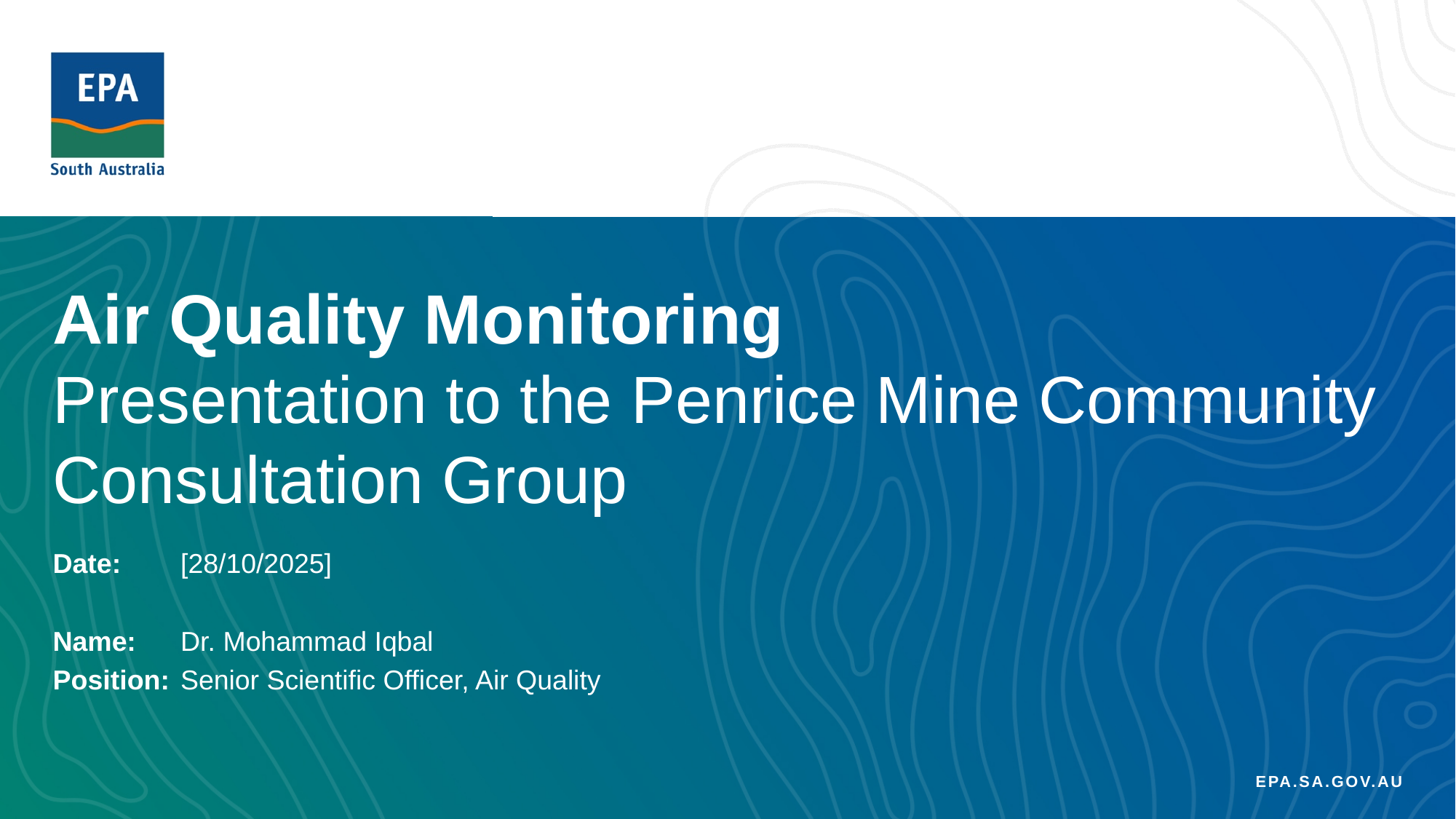

# Air Quality Monitoring
Presentation to the Penrice Mine Community Consultation Group
Date:

Name:
Position:
[28/10/2025]

Dr. Mohammad Iqbal
Senior Scientific Officer, Air Quality